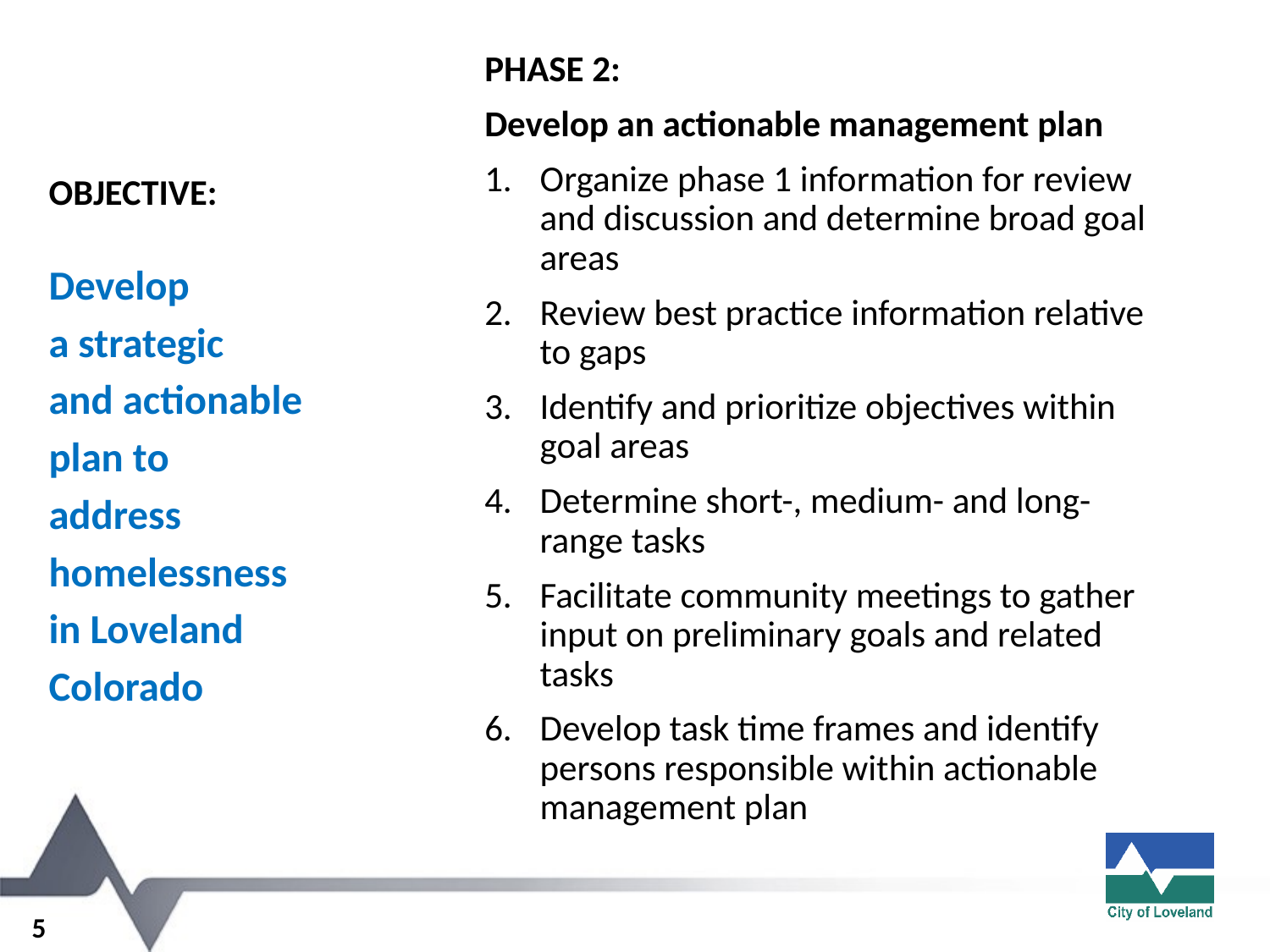

PHASE 2:
Develop an actionable management plan
Organize phase 1 information for review and discussion and determine broad goal areas
Review best practice information relative to gaps
Identify and prioritize objectives within goal areas
Determine short-, medium- and long- range tasks
Facilitate community meetings to gather input on preliminary goals and related tasks
Develop task time frames and identify persons responsible within actionable management plan

OBJECTIVE:
Develop
a strategic
and actionable
plan to
address
homelessness
in Loveland
Colorado

5